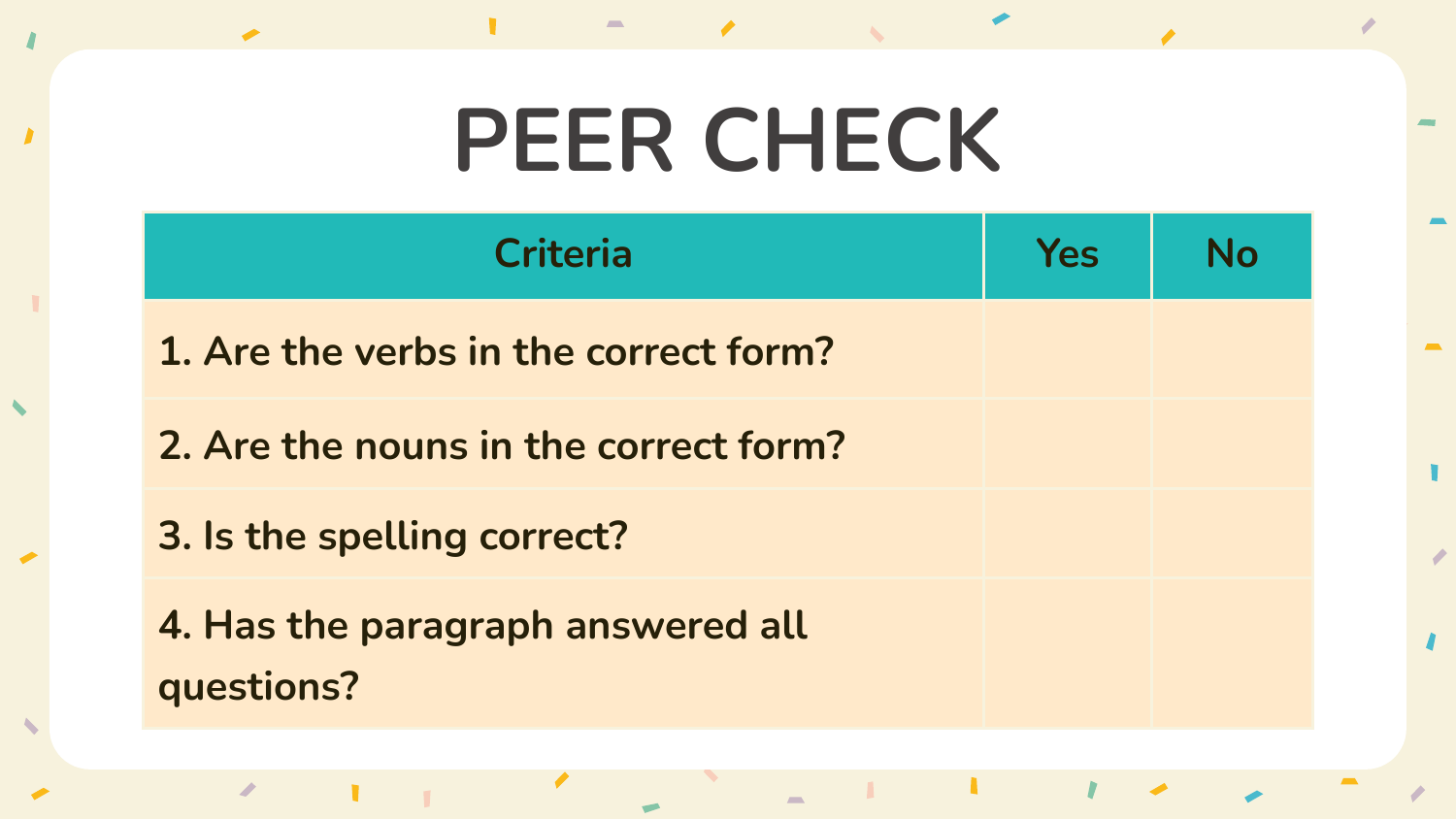

PEER CHECK
| Criteria | Yes | No |
| --- | --- | --- |
| 1. Are the verbs in the correct form? |  |  |
| 2. Are the nouns in the correct form? |  |  |
| 3. Is the spelling correct? |  |  |
| 4. Has the paragraph answered all questions? |  |  |